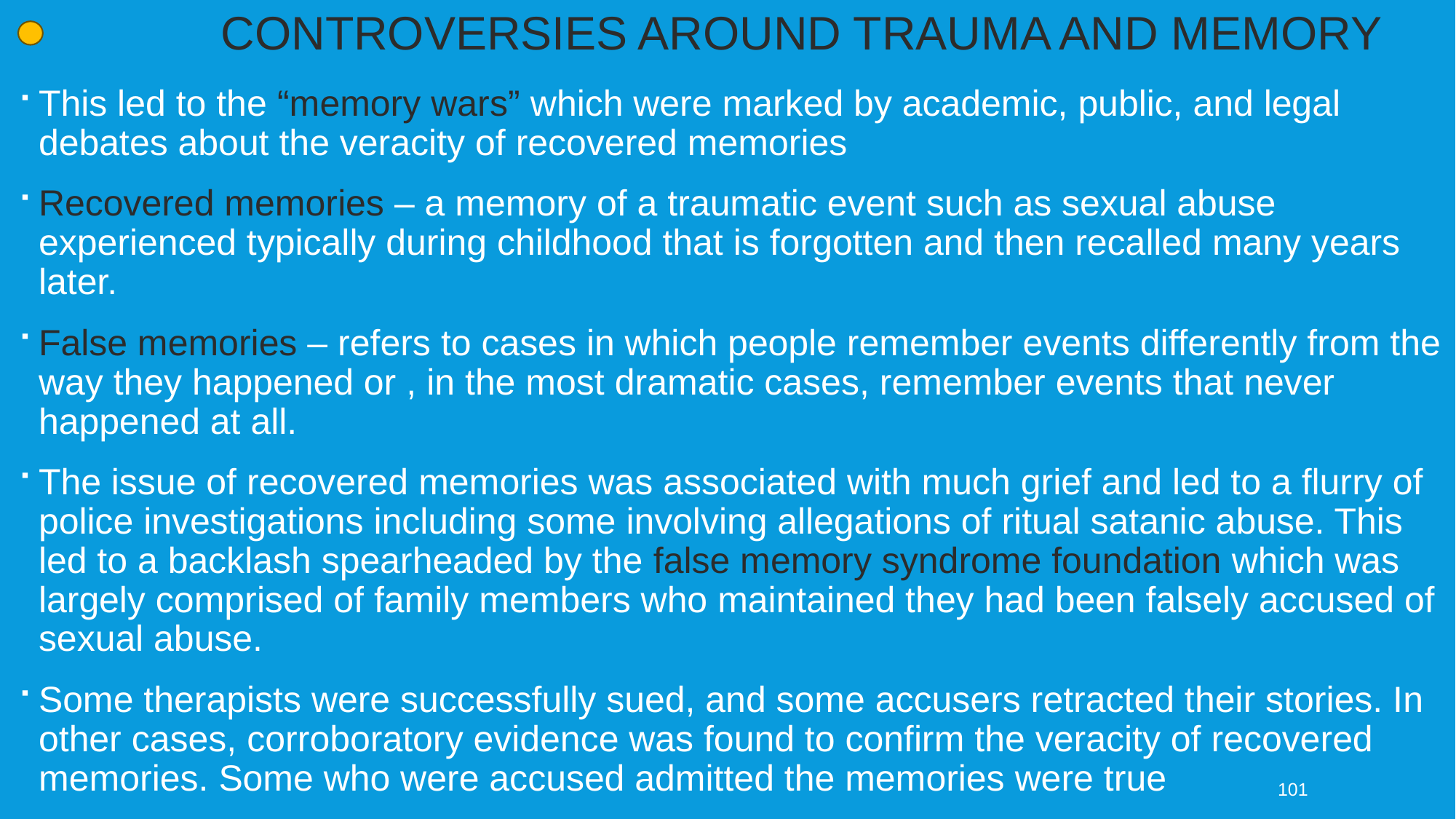

controversies around trauma and memory

This led to the “memory wars” which were marked by academic, public, and legal debates about the veracity of recovered memories
Recovered memories – a memory of a traumatic event such as sexual abuse experienced typically during childhood that is forgotten and then recalled many years later.
False memories – refers to cases in which people remember events differently from the way they happened or , in the most dramatic cases, remember events that never happened at all.
The issue of recovered memories was associated with much grief and led to a flurry of police investigations including some involving allegations of ritual satanic abuse. This led to a backlash spearheaded by the false memory syndrome foundation which was largely comprised of family members who maintained they had been falsely accused of sexual abuse.
Some therapists were successfully sued, and some accusers retracted their stories. In other cases, corroboratory evidence was found to confirm the veracity of recovered memories. Some who were accused admitted the memories were true

101